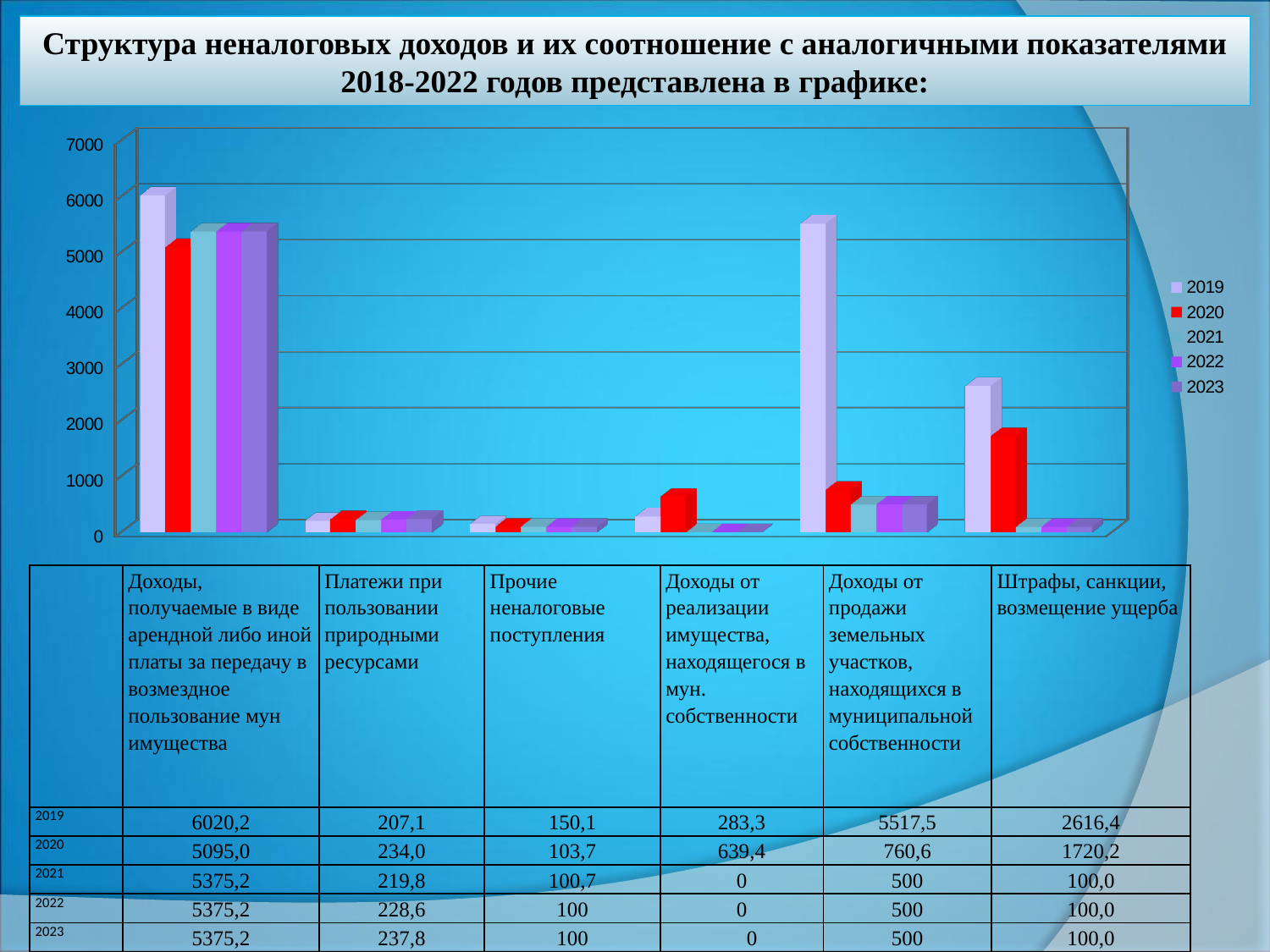

# Структура неналоговых доходов и их соотношение с аналогичными показателями 2018-2022 годов представлена в графике:

[unsupported chart]

|  | Доходы, получаемые в виде арендной либо иной платы за передачу в возмездное пользование мун имущества | Платежи при пользовании природными ресурсами | Прочие неналоговые поступления | Доходы от реализации имущества, находящегося в мун. собственности | Доходы от продажи земельных участков, находящихся в муниципальной собственности | Штрафы, санкции, возмещение ущерба |
| --- | --- | --- | --- | --- | --- | --- |
| 2019 | 6020,2 | 207,1 | 150,1 | 283,3 | 5517,5 | 2616,4 |
| 2020 | 5095,0 | 234,0 | 103,7 | 639,4 | 760,6 | 1720,2 |
| 2021 | 5375,2 | 219,8 | 100,7 | 0 | 500 | 100,0 |
| 2022 | 5375,2 | 228,6 | 100 | 0 | 500 | 100,0 |
| 2023 | 5375,2 | 237,8 | 100 | 0 | 500 | 100,0 |